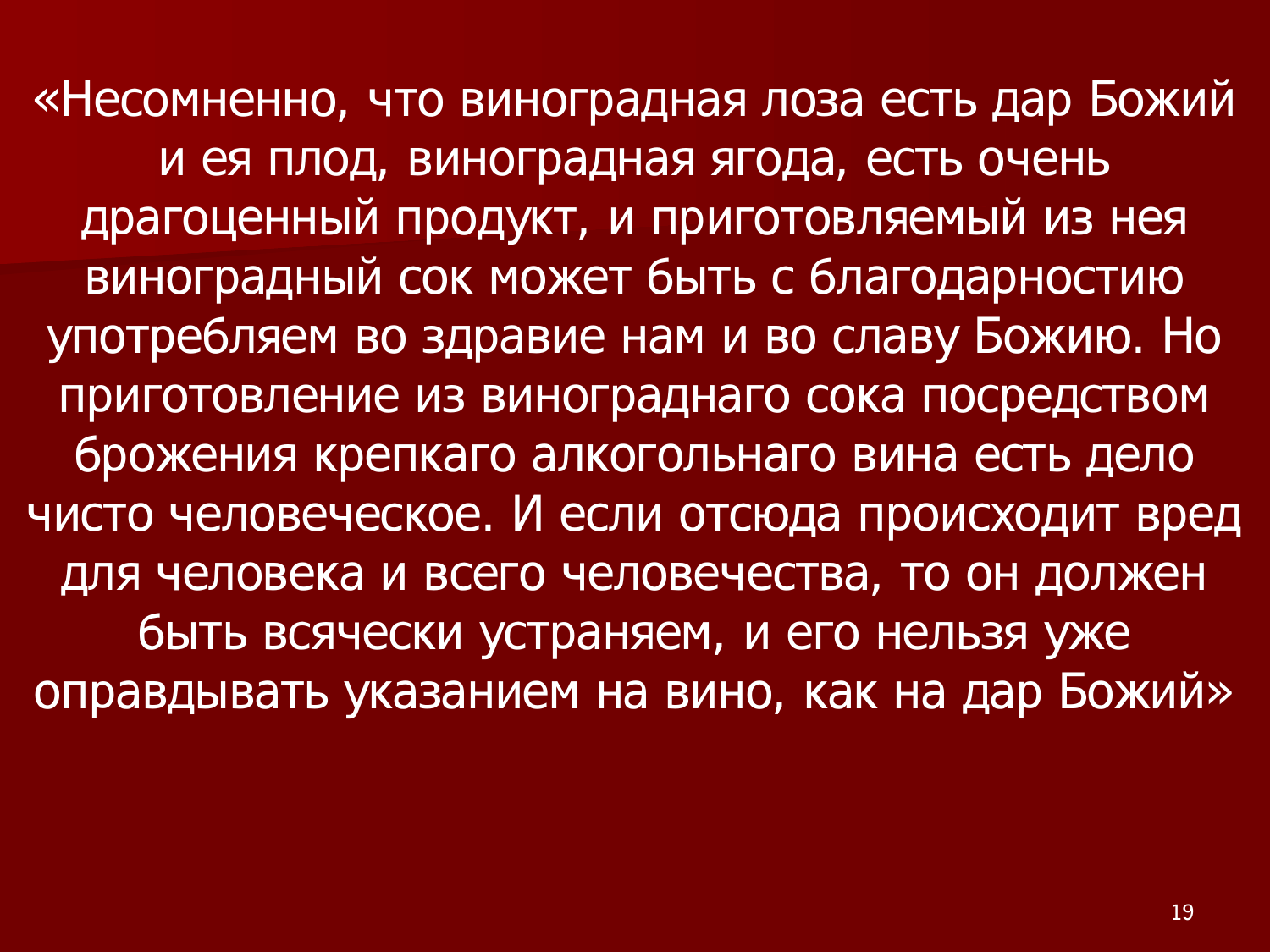

«Несомненно, что виноградная лоза есть дар Божий и ея плод, виноградная ягода, есть очень драгоценный продукт, и приготовляемый из нея виноградный сок может быть с благодарностию употребляем во здравие нам и во славу Божию. Но приготовление из винограднаго сока посредством брожения крепкаго алкогольнаго вина есть дело чисто человеческое. И если отсюда происходит вред для человека и всего человечества, то он должен быть всячески устраняем, и его нельзя уже оправдывать указанием на вино, как на дар Божий»

19